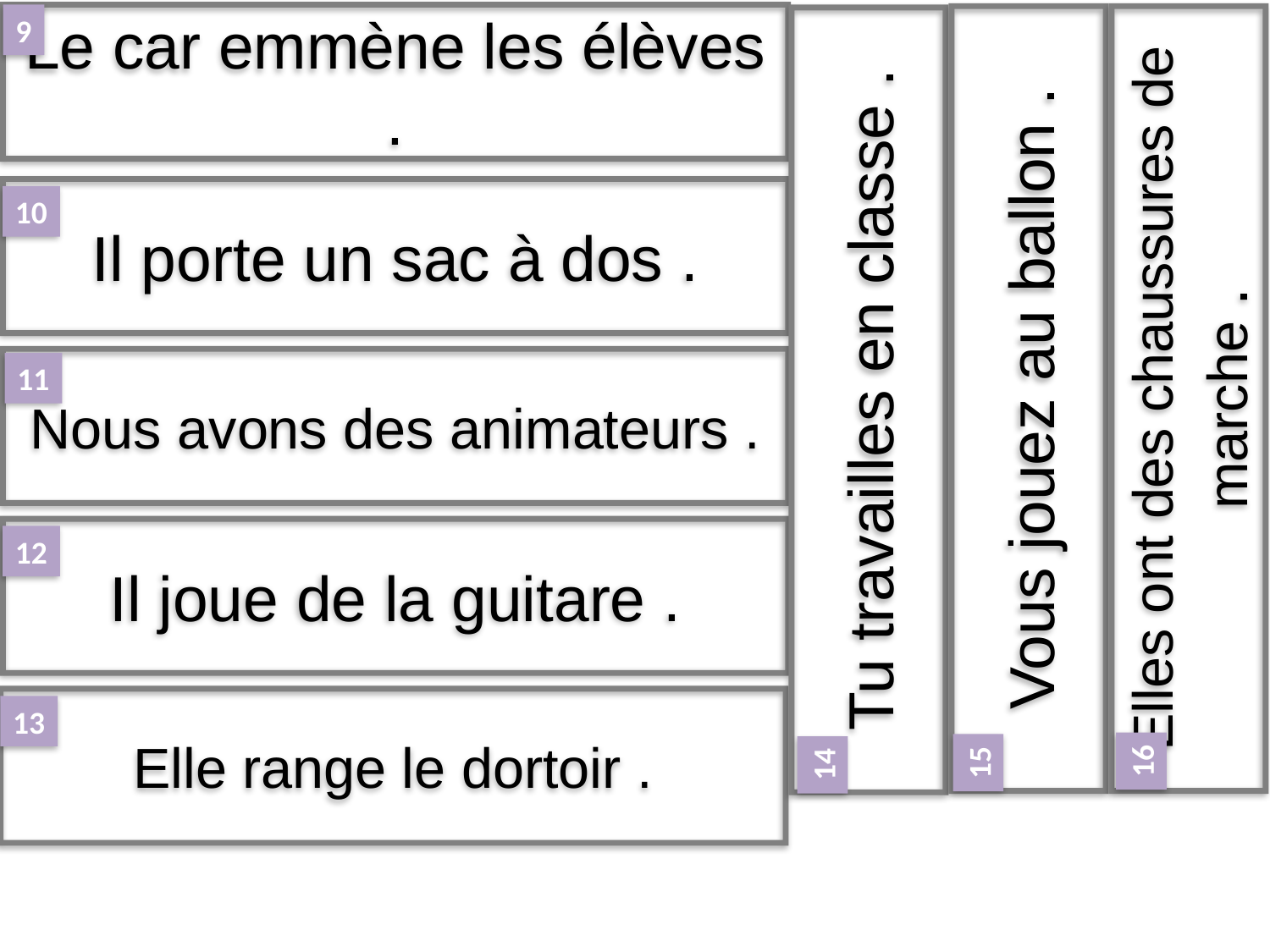

Le car emmène les élèves .
9
Il porte un sac à dos .
10
Vous jouez au ballon .
Elles ont des chaussures de marche .
Tu travailles en classe .
Nous avons des animateurs .
11
Il joue de la guitare .
12
Elle range le dortoir .
13
16
15
14